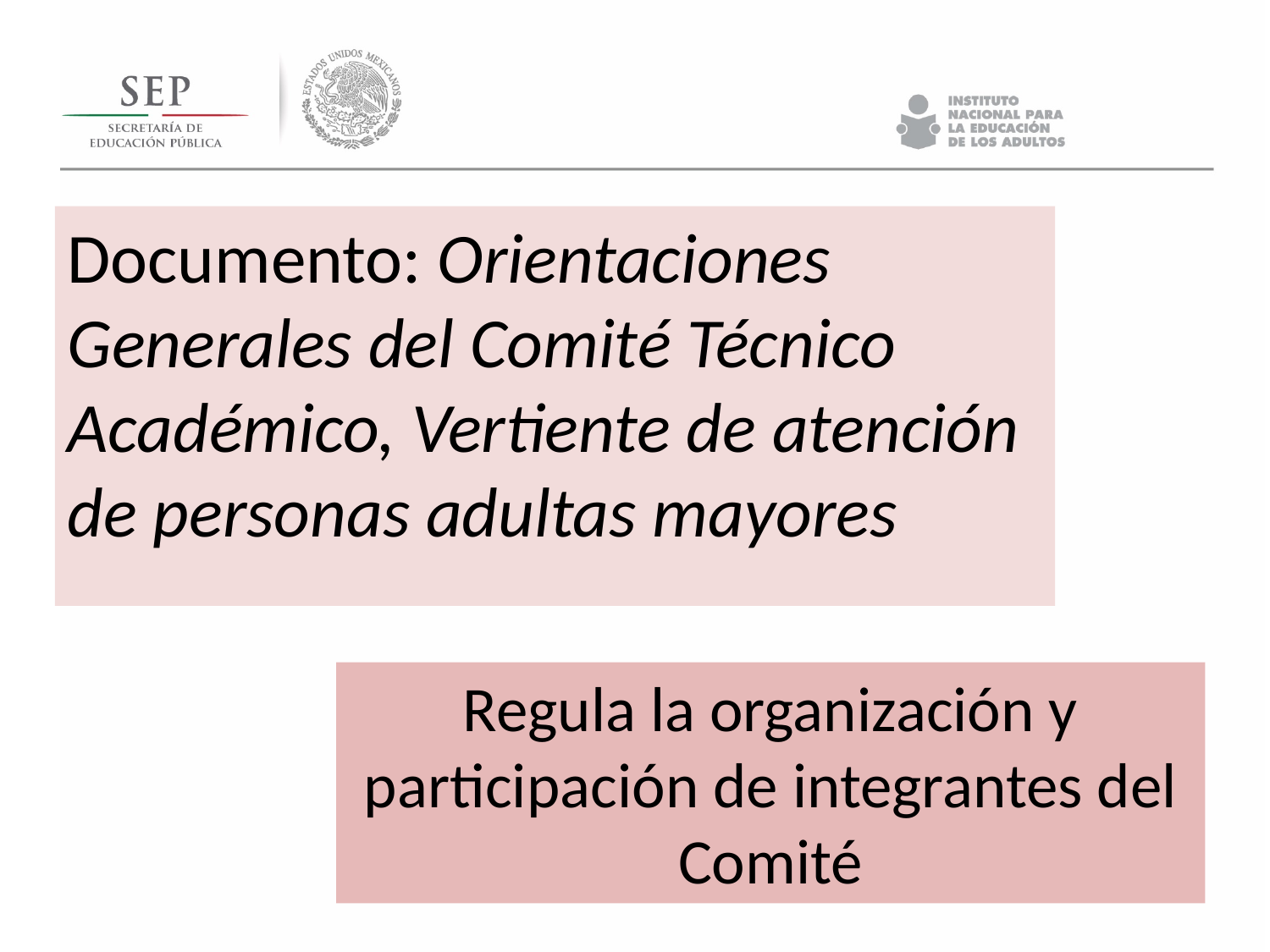

Documento: Orientaciones  Generales del Comité Técnico Académico, Vertiente de atención de personas adultas mayores
Regula la organización y participación de integrantes del Comité